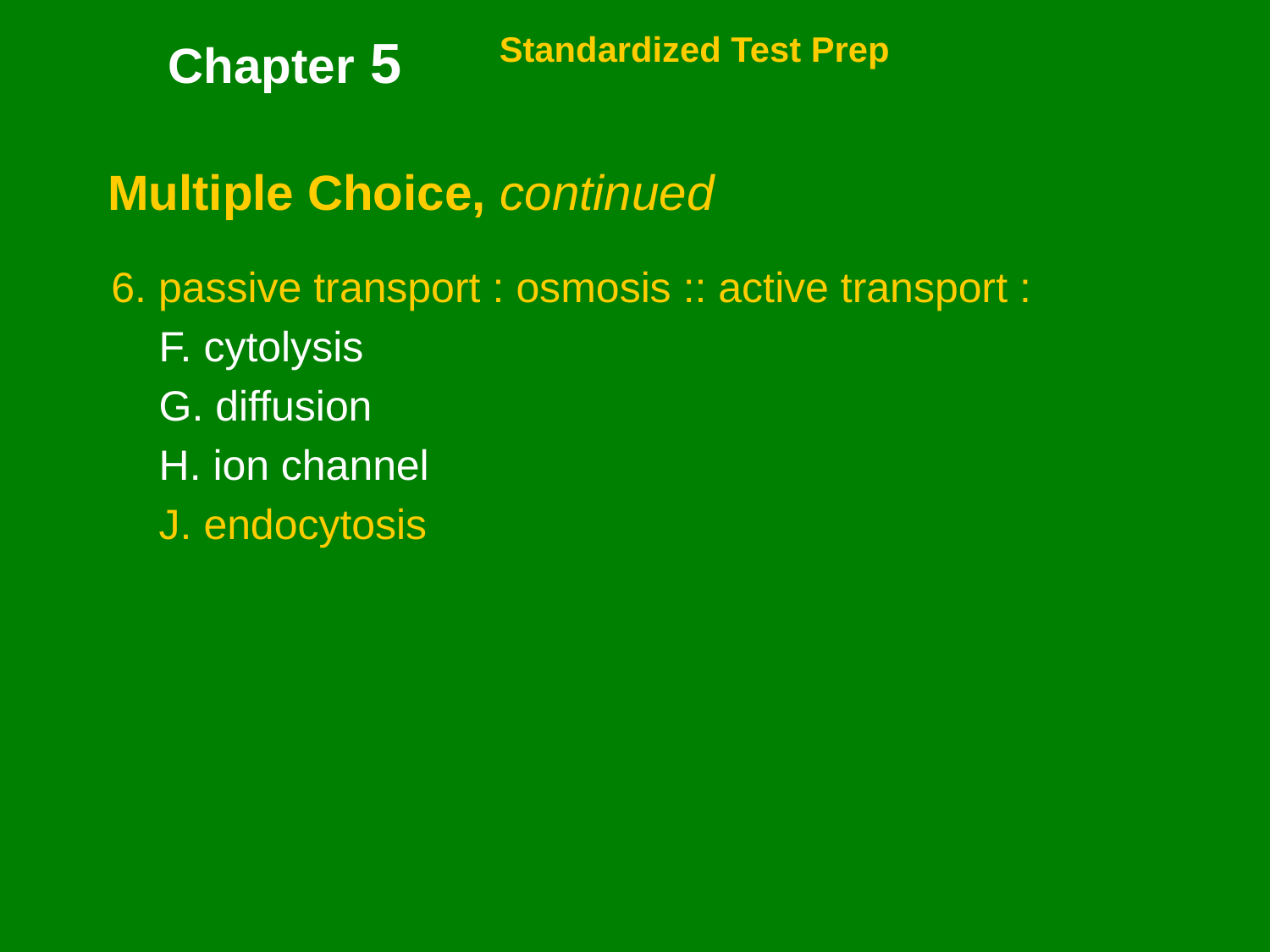

Chapter 5
Standardized Test Prep
Multiple Choice, continued
6. passive transport : osmosis :: active transport :
	F. cytolysis
	G. diffusion
	H. ion channel
	J. endocytosis